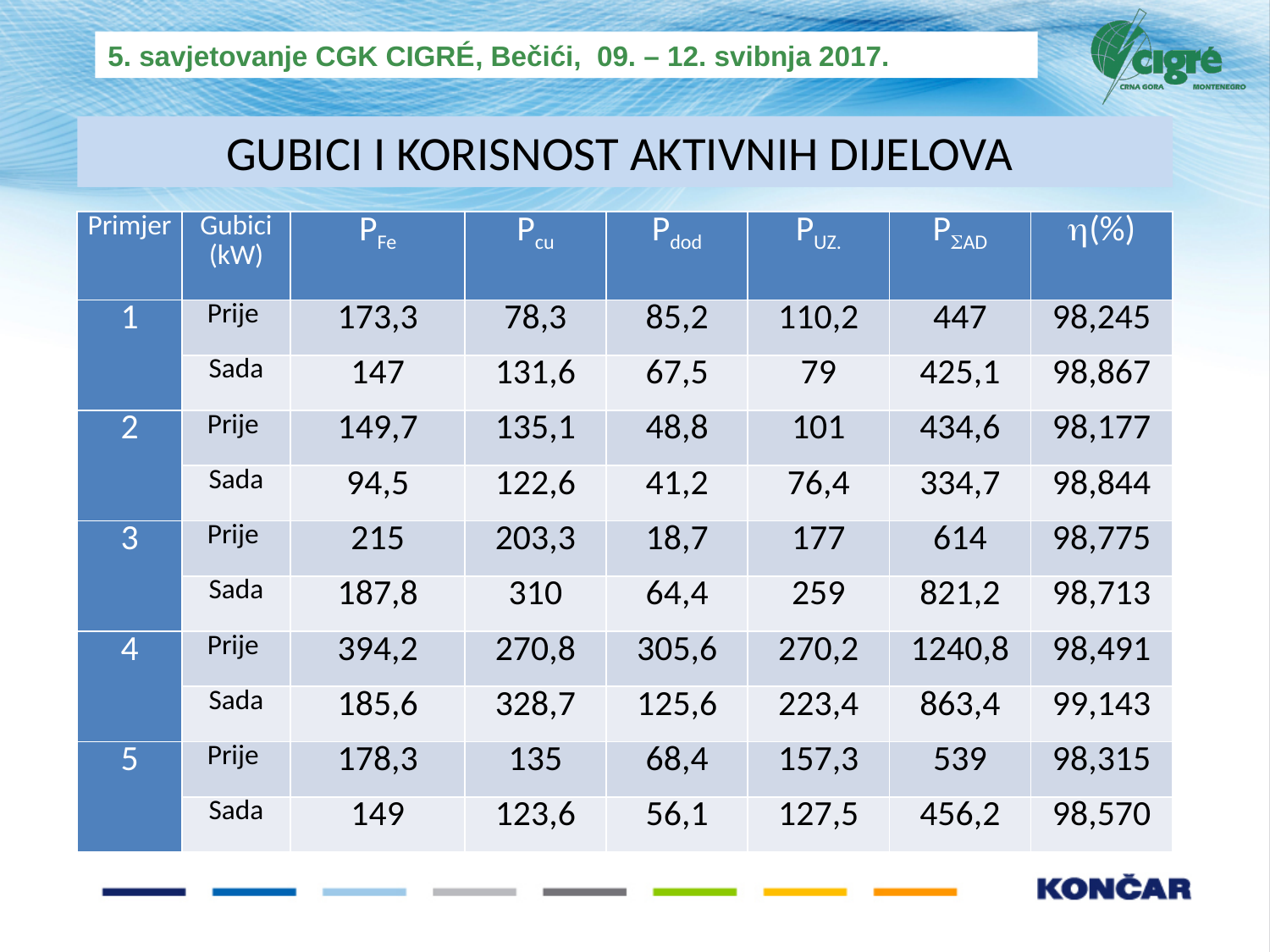

# GUBICI I KORISNOST AKTIVNIH DIJELOVA
| Primjer | Gubici (kW) | PFe | Pcu | Pdod | PUZ. | PΣAD | η(%) |
| --- | --- | --- | --- | --- | --- | --- | --- |
| 1 | Prije | 173,3 | 78,3 | 85,2 | 110,2 | 447 | 98,245 |
|  | Sada | 147 | 131,6 | 67,5 | 79 | 425,1 | 98,867 |
| 2 | Prije | 149,7 | 135,1 | 48,8 | 101 | 434,6 | 98,177 |
|  | Sada | 94,5 | 122,6 | 41,2 | 76,4 | 334,7 | 98,844 |
| 3 | Prije | 215 | 203,3 | 18,7 | 177 | 614 | 98,775 |
|  | Sada | 187,8 | 310 | 64,4 | 259 | 821,2 | 98,713 |
| 4 | Prije | 394,2 | 270,8 | 305,6 | 270,2 | 1240,8 | 98,491 |
|  | Sada | 185,6 | 328,7 | 125,6 | 223,4 | 863,4 | 99,143 |
| 5 | Prije | 178,3 | 135 | 68,4 | 157,3 | 539 | 98,315 |
|  | Sada | 149 | 123,6 | 56,1 | 127,5 | 456,2 | 98,570 |